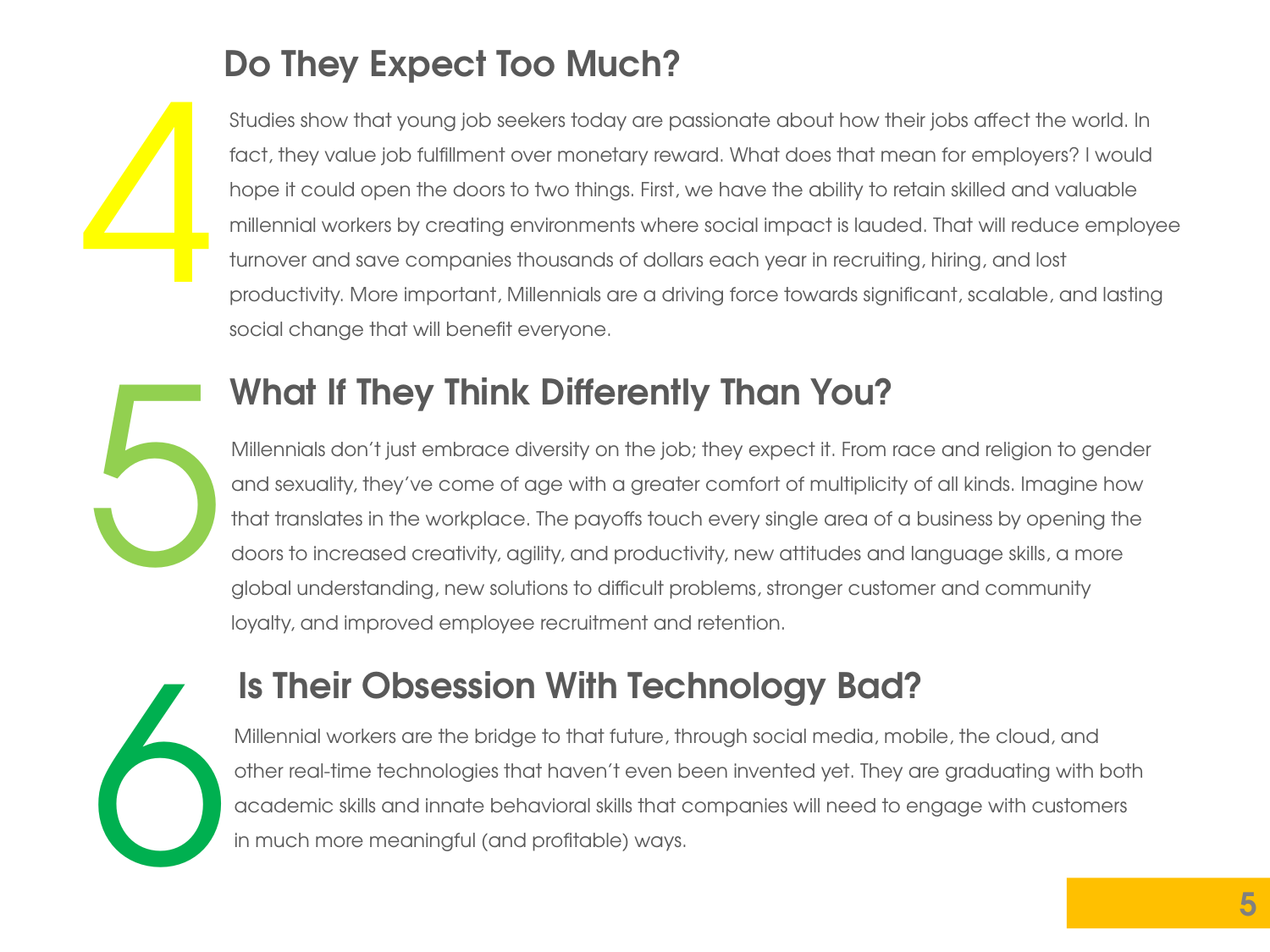

4
Do They Expect Too Much?
Studies show that young job seekers today are passionate about how their jobs affect the world. In fact, they value job fulfillment over monetary reward. What does that mean for employers? I would hope it could open the doors to two things. First, we have the ability to retain skilled and valuable millennial workers by creating environments where social impact is lauded. That will reduce employee turnover and save companies thousands of dollars each year in recruiting, hiring, and lost productivity. More important, Millennials are a driving force towards significant, scalable, and lasting social change that will benefit everyone.
5
What If They Think Differently Than You?
Millennials don’t just embrace diversity on the job; they expect it. From race and religion to gender and sexuality, they’ve come of age with a greater comfort of multiplicity of all kinds. Imagine how that translates in the workplace. The payoffs touch every single area of a business by opening the doors to increased creativity, agility, and productivity, new attitudes and language skills, a more global understanding, new solutions to difficult problems, stronger customer and community loyalty, and improved employee recruitment and retention.
6
Is Their Obsession With Technology Bad?

Millennial workers are the bridge to that future, through social media, mobile, the cloud, and other real-time technologies that haven’t even been invented yet. They are graduating with both academic skills and innate behavioral skills that companies will need to engage with customers in much more meaningful (and profitable) ways.
5